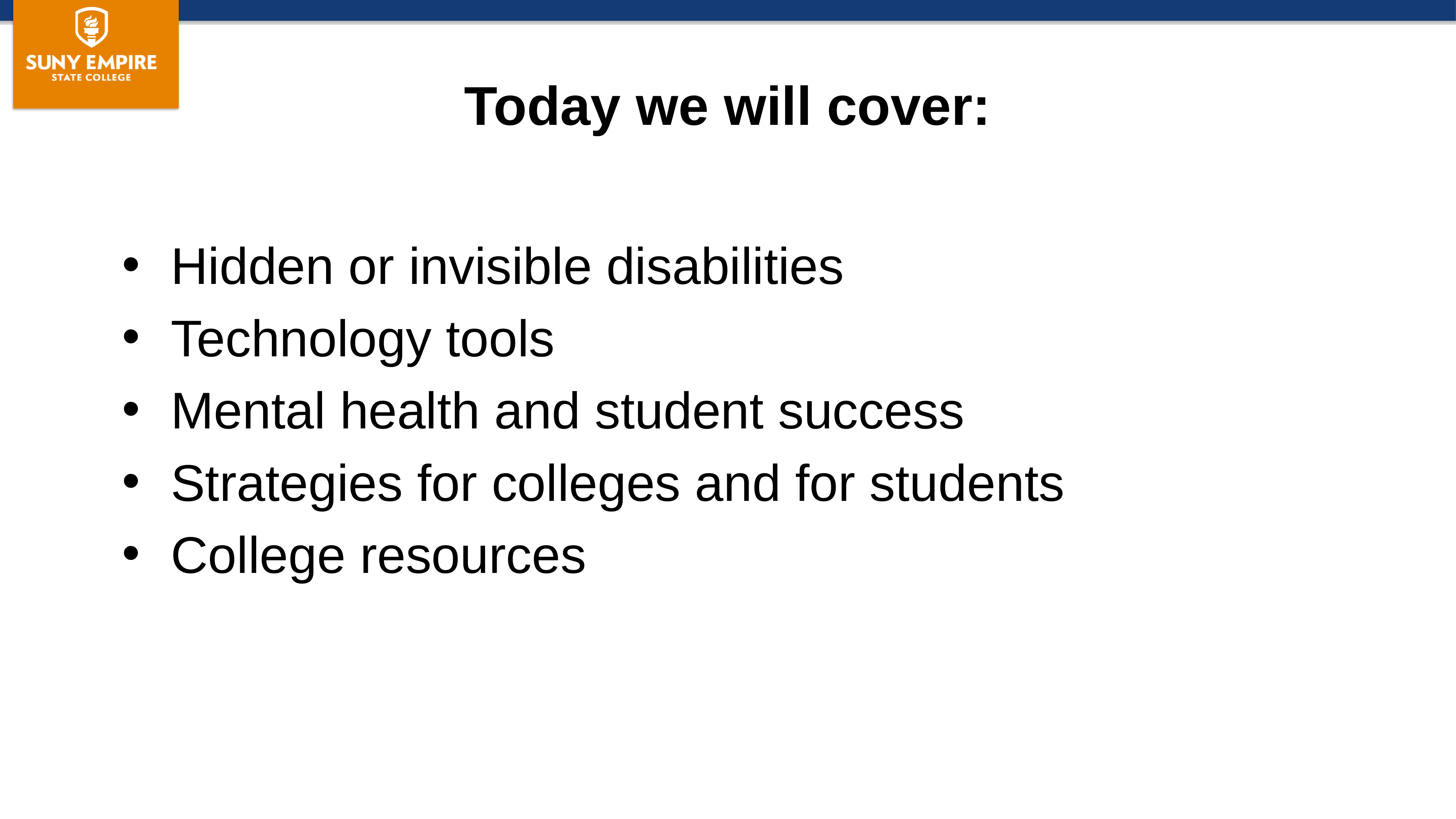

# Today we will cover:
Hidden or invisible disabilities
Technology tools
Mental health and student success
Strategies for colleges and for students
College resources